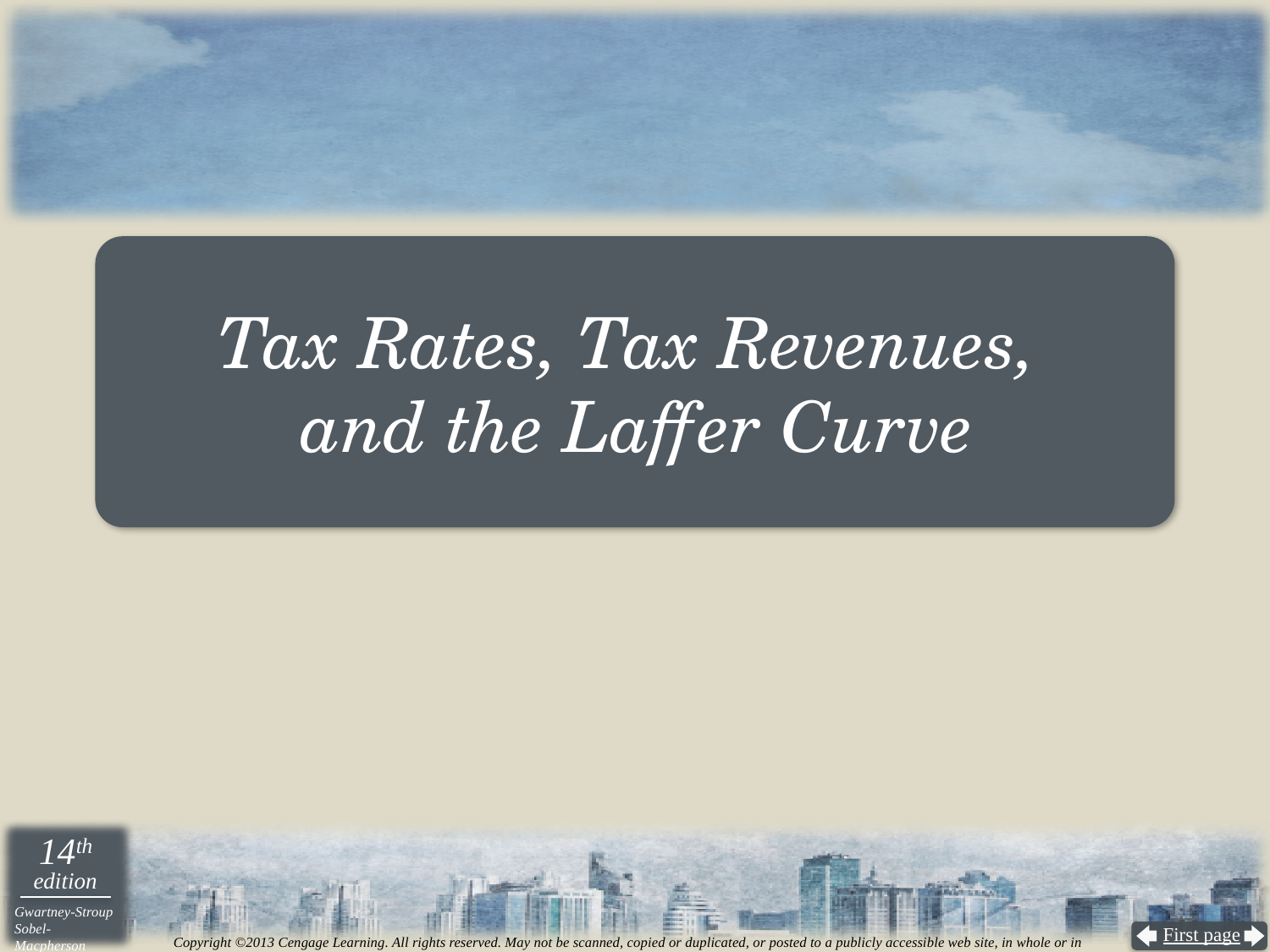

# Tax Rates, Tax Revenues, and the Laffer Curve